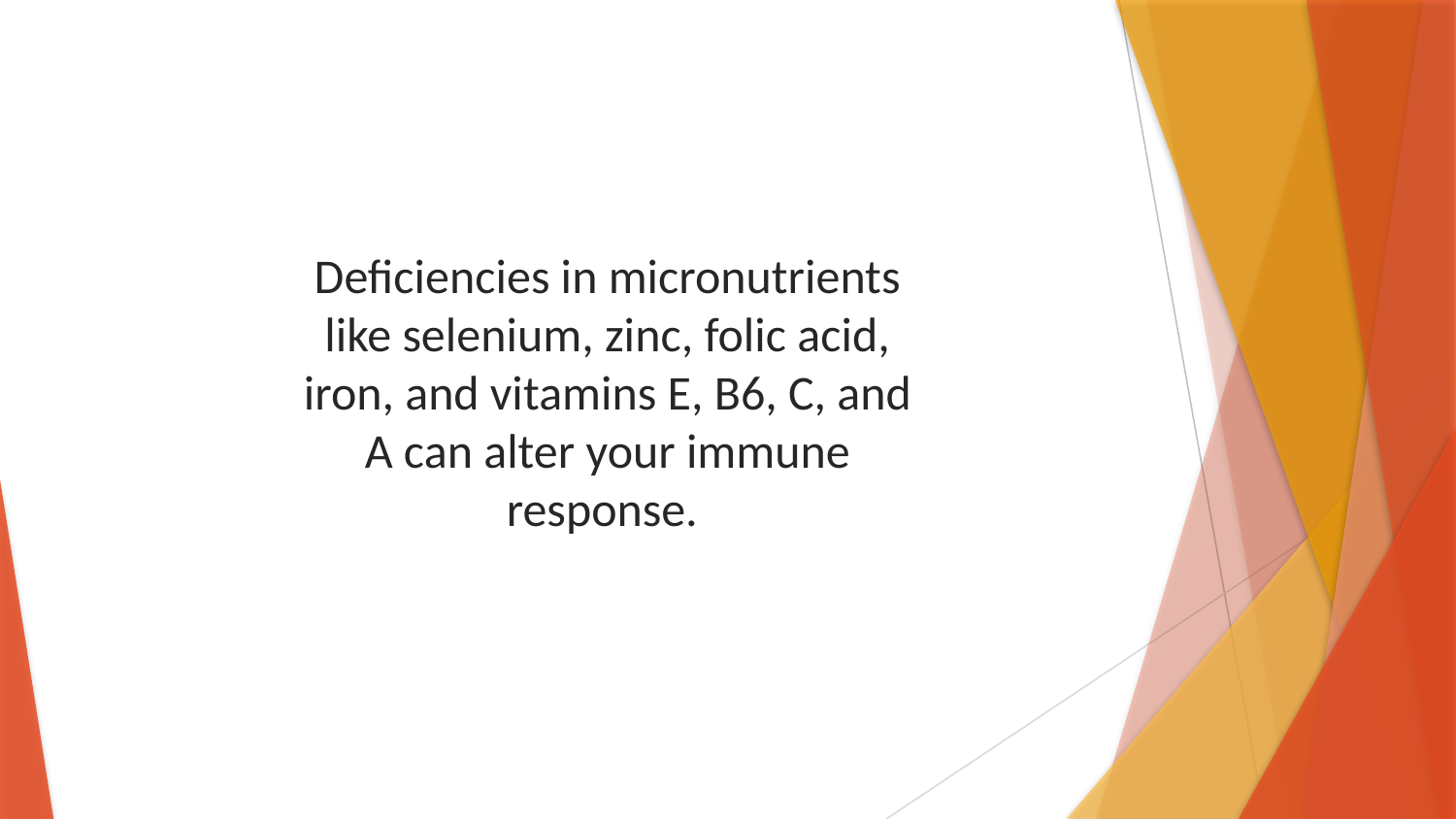

Deficiencies in micronutrients like selenium, zinc, folic acid, iron, and vitamins E, B6, C, and A can alter your immune response.